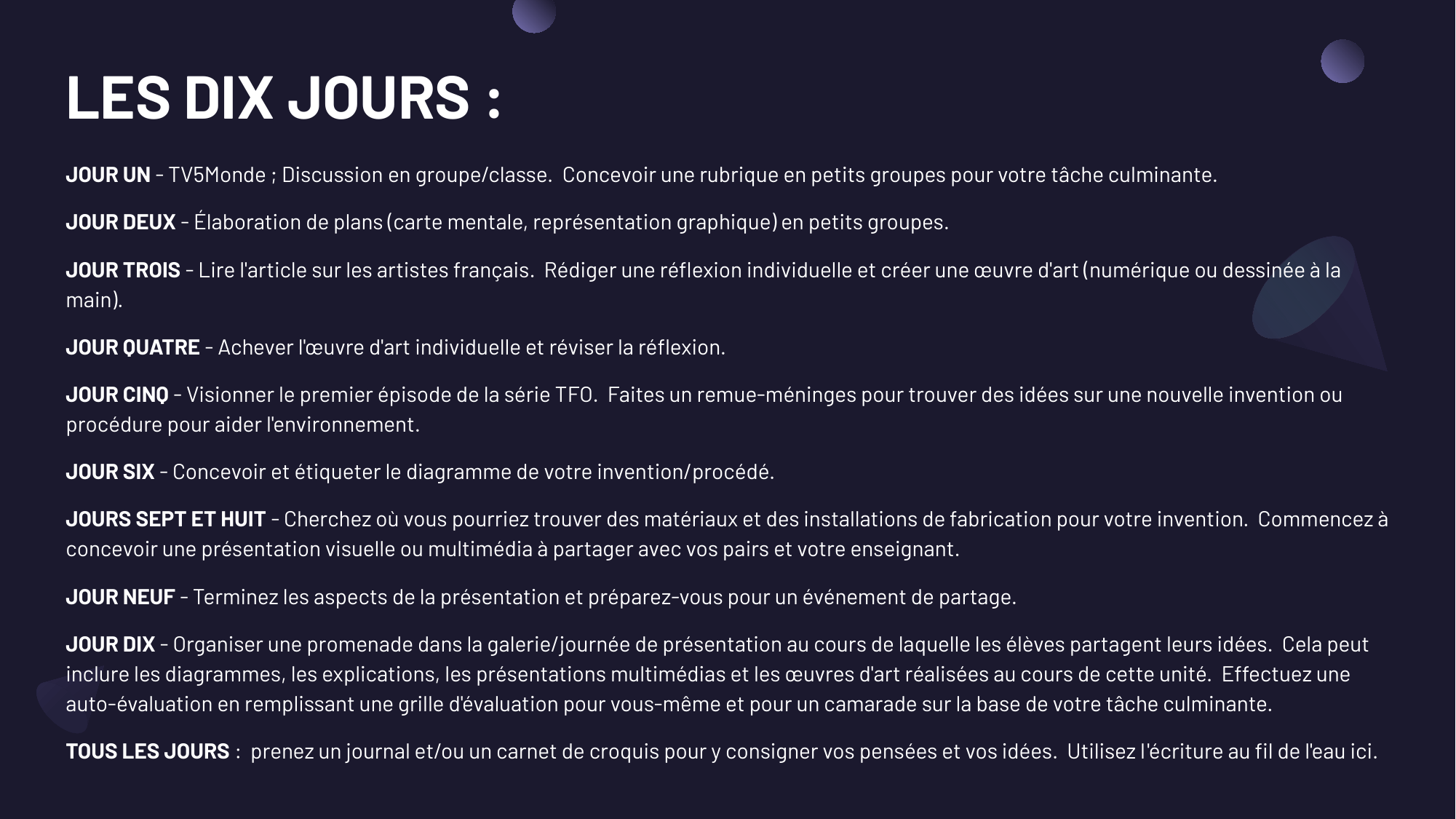

# LES DIX JOURS :
JOUR UN - TV5Monde ; Discussion en groupe/classe.  Concevoir une rubrique en petits groupes pour votre tâche culminante.
JOUR DEUX - Élaboration de plans (carte mentale, représentation graphique) en petits groupes.
JOUR TROIS - Lire l'article sur les artistes français.  Rédiger une réflexion individuelle et créer une œuvre d'art (numérique ou dessinée à la main).
JOUR QUATRE - Achever l'œuvre d'art individuelle et réviser la réflexion.
JOUR CINQ - Visionner le premier épisode de la série TFO.  Faites un remue-méninges pour trouver des idées sur une nouvelle invention ou procédure pour aider l'environnement.
JOUR SIX - Concevoir et étiqueter le diagramme de votre invention/procédé.
JOURS SEPT ET HUIT - Cherchez où vous pourriez trouver des matériaux et des installations de fabrication pour votre invention.  Commencez à concevoir une présentation visuelle ou multimédia à partager avec vos pairs et votre enseignant.
JOUR NEUF - Terminez les aspects de la présentation et préparez-vous pour un événement de partage.
JOUR DIX - Organiser une promenade dans la galerie/journée de présentation au cours de laquelle les élèves partagent leurs idées.  Cela peut inclure les diagrammes, les explications, les présentations multimédias et les œuvres d'art réalisées au cours de cette unité.  Effectuez une auto-évaluation en remplissant une grille d'évaluation pour vous-même et pour un camarade sur la base de votre tâche culminante.
TOUS LES JOURS :  prenez un journal et/ou un carnet de croquis pour y consigner vos pensées et vos idées.  Utilisez l'écriture au fil de l'eau ici.